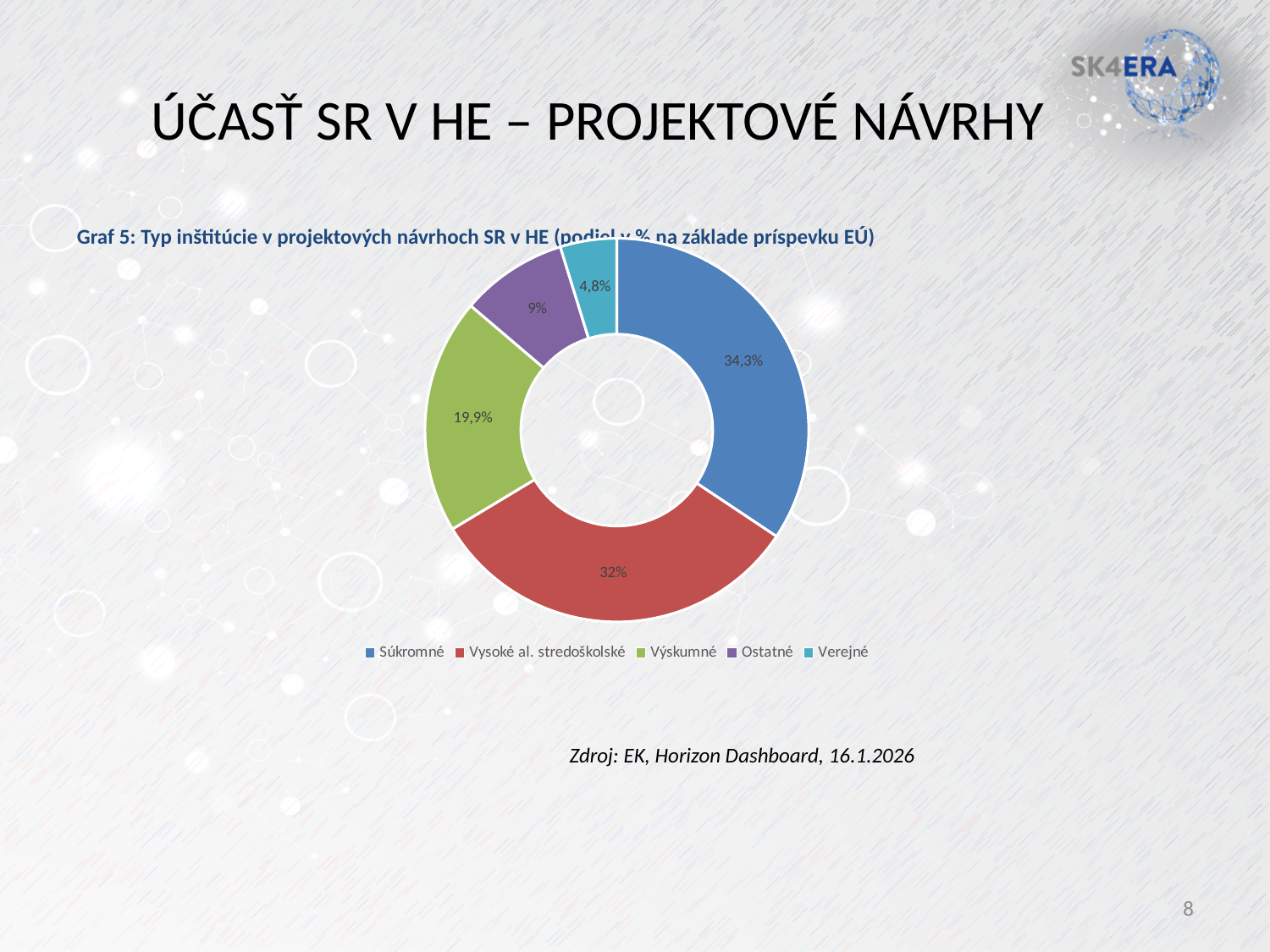

# ÚČASŤ SR V HE – PROJEKTOVÉ NÁVRHY
Graf 5: Typ inštitúcie v projektových návrhoch SR v HE (podiel v % na základe príspevku EÚ)

### Chart

| Category | Eligible EU Contribution (EUR) |
|---|---|
| Súkromné | 322586149.4900001 |
| Vysoké al. stredoškolské | 300815428.5899997 |
| Výskumné | 186464600.36 |
| Ostatné | 84663919.99 |
| Verejné | 44693911.08 |
Zdroj: EK, Horizon Dashboard, 16.1.2026
8